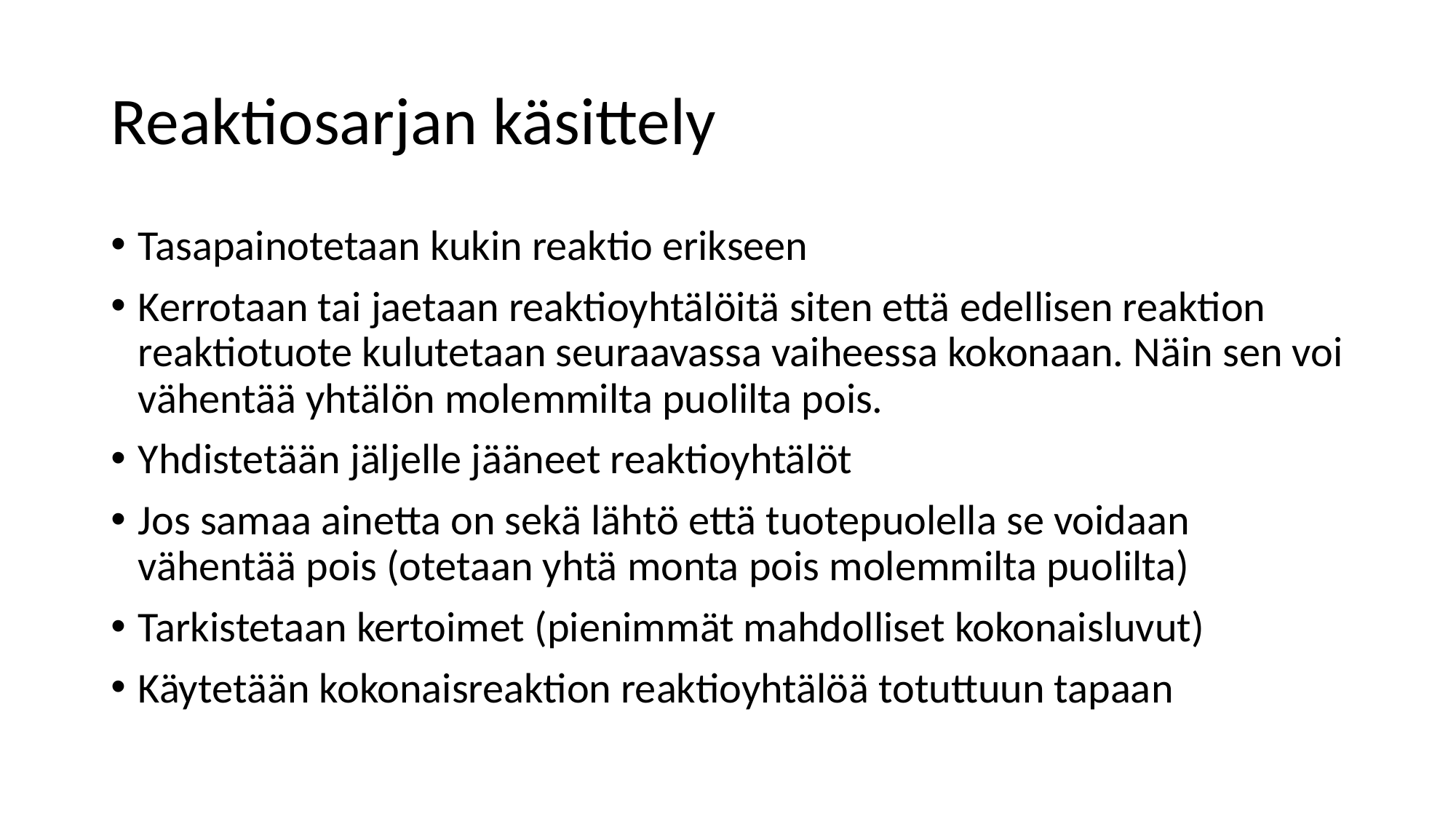

# Reaktiosarjan käsittely
Tasapainotetaan kukin reaktio erikseen
Kerrotaan tai jaetaan reaktioyhtälöitä siten että edellisen reaktion reaktiotuote kulutetaan seuraavassa vaiheessa kokonaan. Näin sen voi vähentää yhtälön molemmilta puolilta pois.
Yhdistetään jäljelle jääneet reaktioyhtälöt
Jos samaa ainetta on sekä lähtö että tuotepuolella se voidaan vähentää pois (otetaan yhtä monta pois molemmilta puolilta)
Tarkistetaan kertoimet (pienimmät mahdolliset kokonaisluvut)
Käytetään kokonaisreaktion reaktioyhtälöä totuttuun tapaan